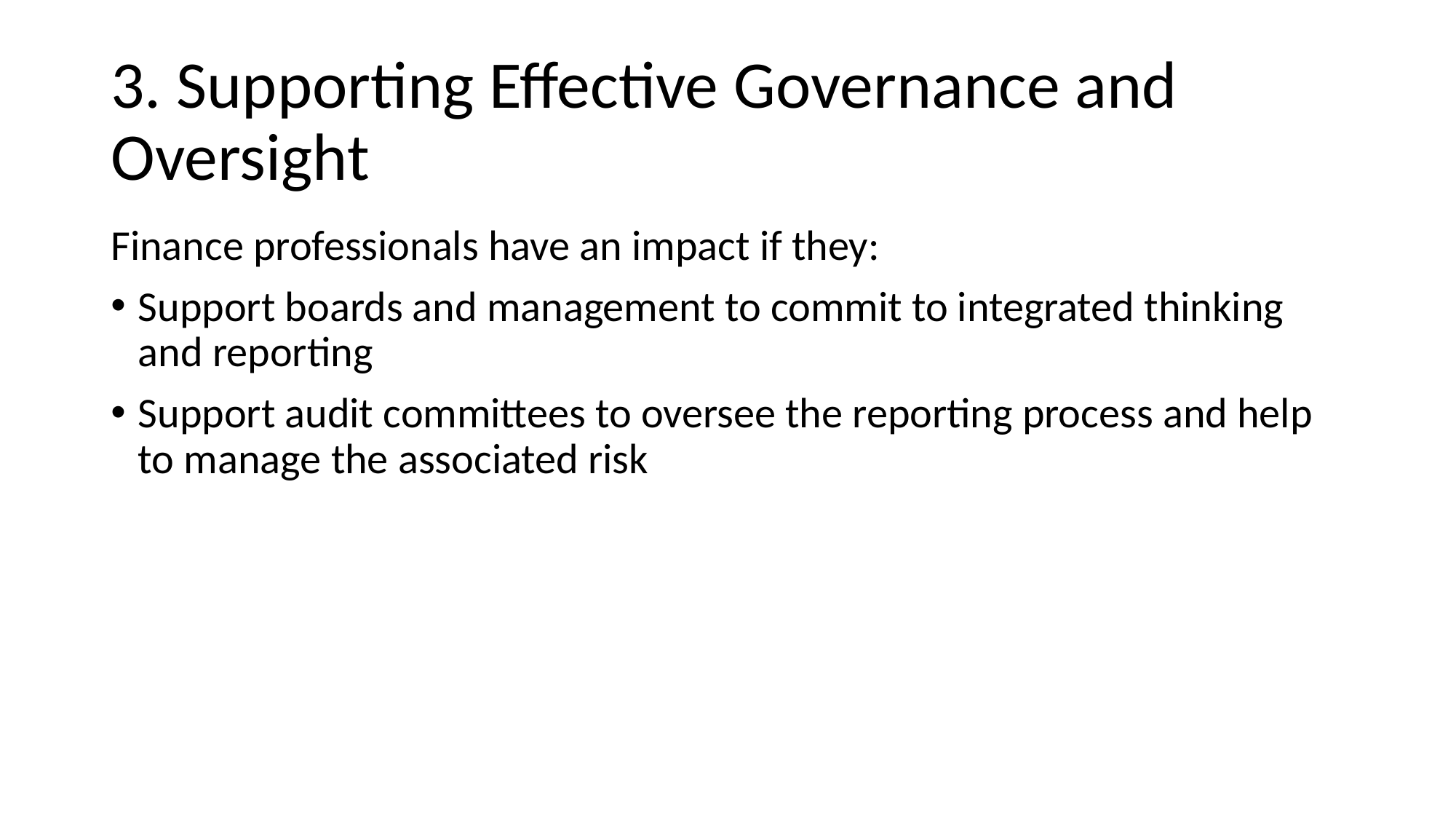

# 3. Supporting Effective Governance and Oversight
Finance professionals have an impact if they:
Support boards and management to commit to integrated thinking and reporting
Support audit committees to oversee the reporting process and help to manage the associated risk